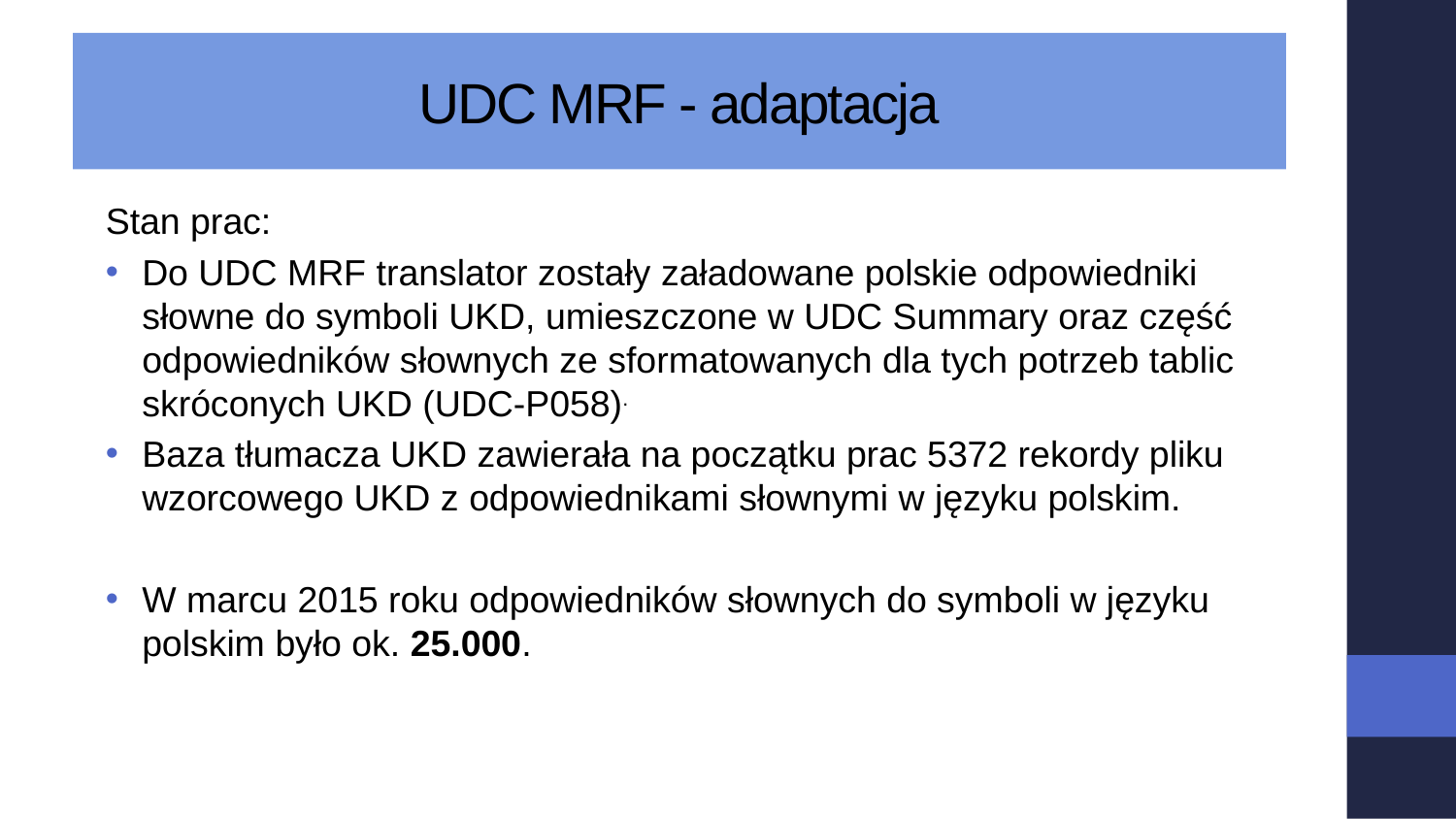

# UDC MRF - adaptacja
Stan prac:
Do UDC MRF translator zostały załadowane polskie odpowiedniki słowne do symboli UKD, umieszczone w UDC Summary oraz część odpowiedników słownych ze sformatowanych dla tych potrzeb tablic skróconych UKD (UDC-P058).
Baza tłumacza UKD zawierała na początku prac 5372 rekordy pliku wzorcowego UKD z odpowiednikami słownymi w języku polskim.

W marcu 2015 roku odpowiedników słownych do symboli w języku polskim było ok. 25.000.